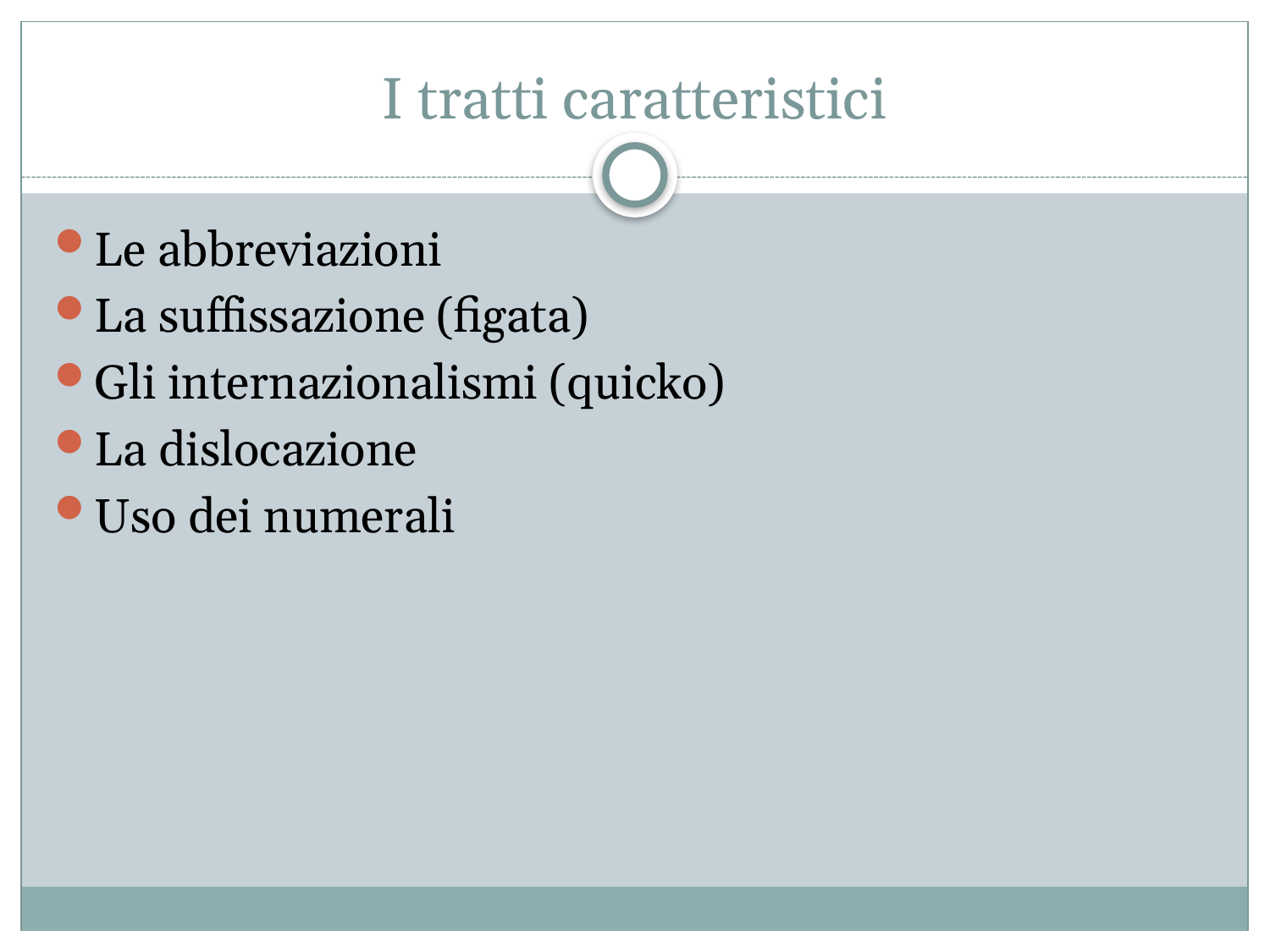

# I tratti caratteristici
Le abbreviazioni
La suffissazione (figata)
Gli internazionalismi (quicko)
La dislocazione
Uso dei numerali